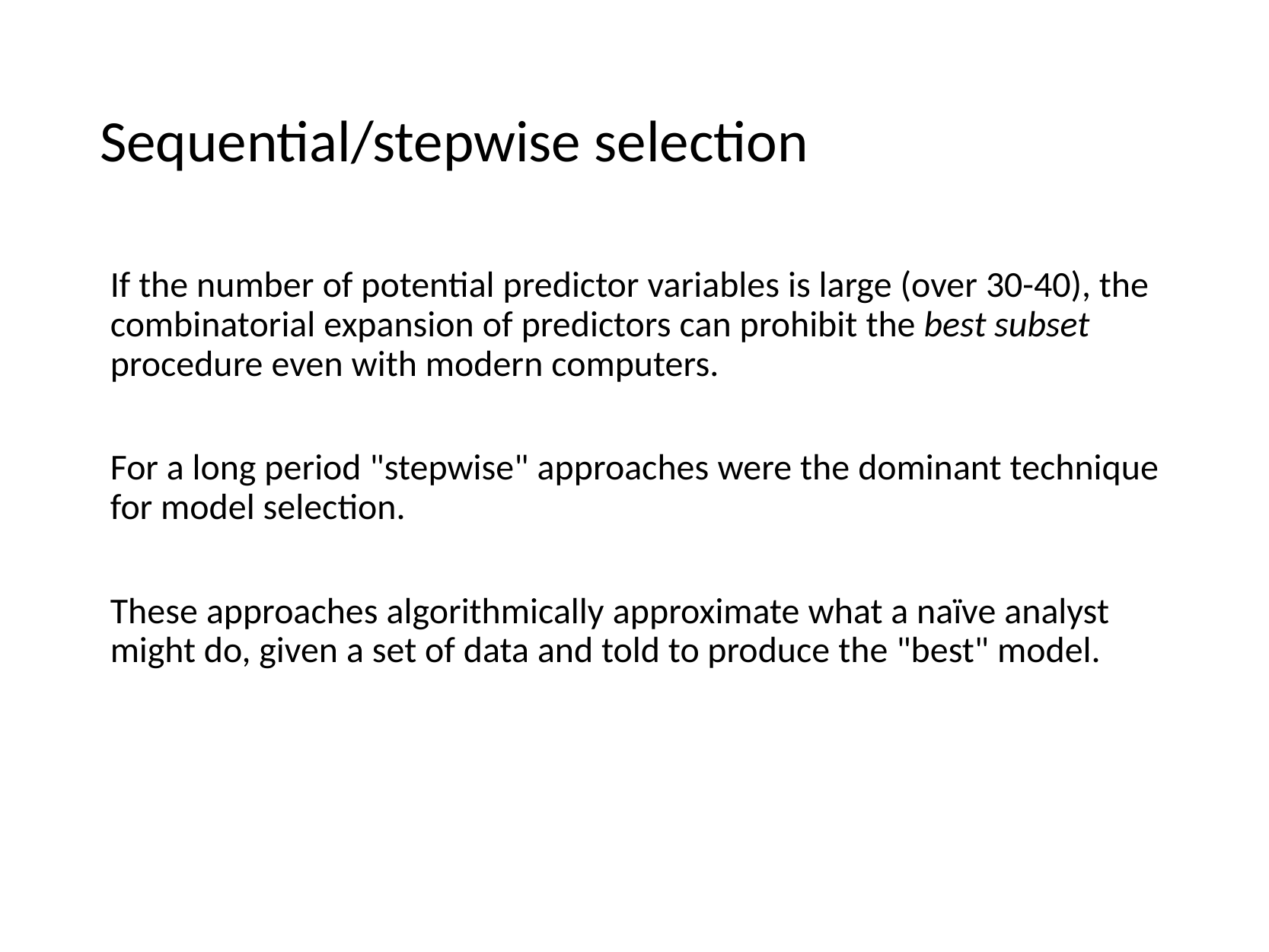

# Sequential/stepwise selection
If the number of potential predictor variables is large (over 30-40), the combinatorial expansion of predictors can prohibit the best subset procedure even with modern computers.

For a long period "stepwise" approaches were the dominant technique for model selection.

These approaches algorithmically approximate what a naïve analyst might do, given a set of data and told to produce the "best" model.